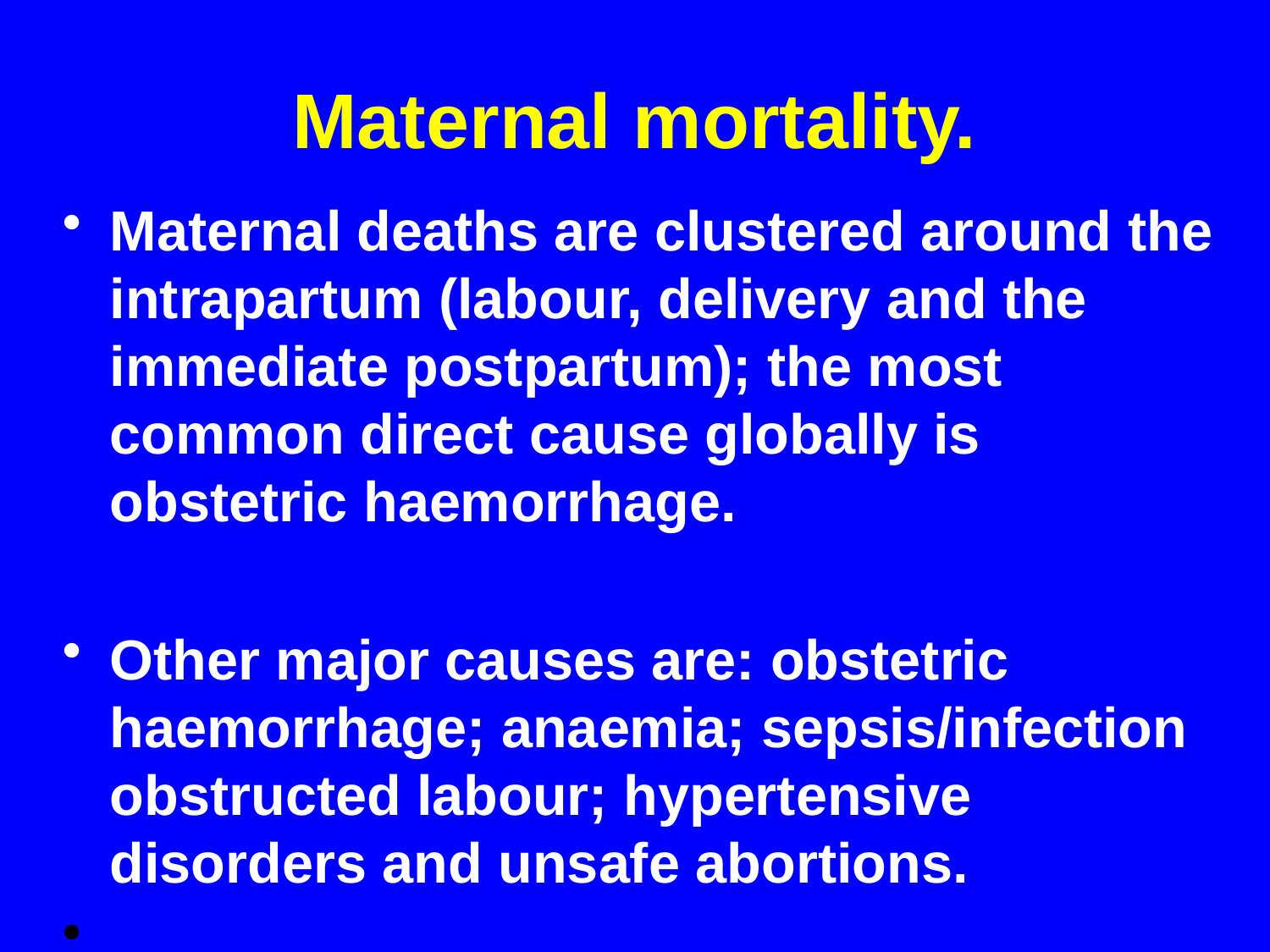

# Maternal mortality.
Maternal deaths are clustered around the intrapartum (labour, delivery and the immediate postpartum); the most common direct cause globally is obstetric haemorrhage.

Other major causes are: obstetric haemorrhage; anaemia; sepsis/infection  obstructed labour; hypertensive disorders and unsafe abortions.